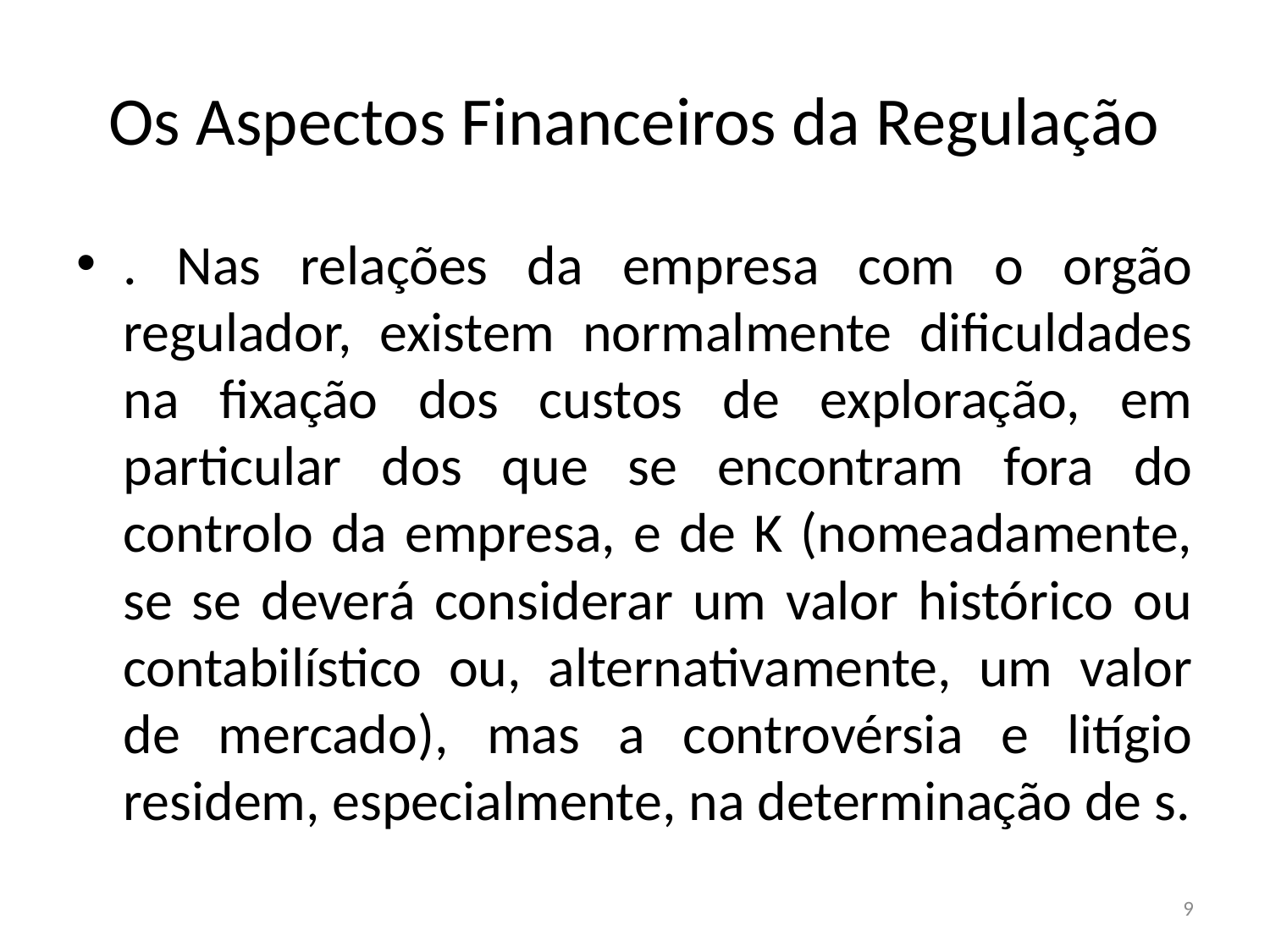

# Os Aspectos Financeiros da Regulação
. Nas relações da empresa com o orgão regulador, existem normalmente dificuldades na fixação dos custos de exploração, em particular dos que se encontram fora do controlo da empresa, e de K (nomeadamente, se se deverá considerar um valor histórico ou contabilístico ou, alternativamente, um valor de mercado), mas a controvérsia e litígio residem, especialmente, na determinação de s.
9